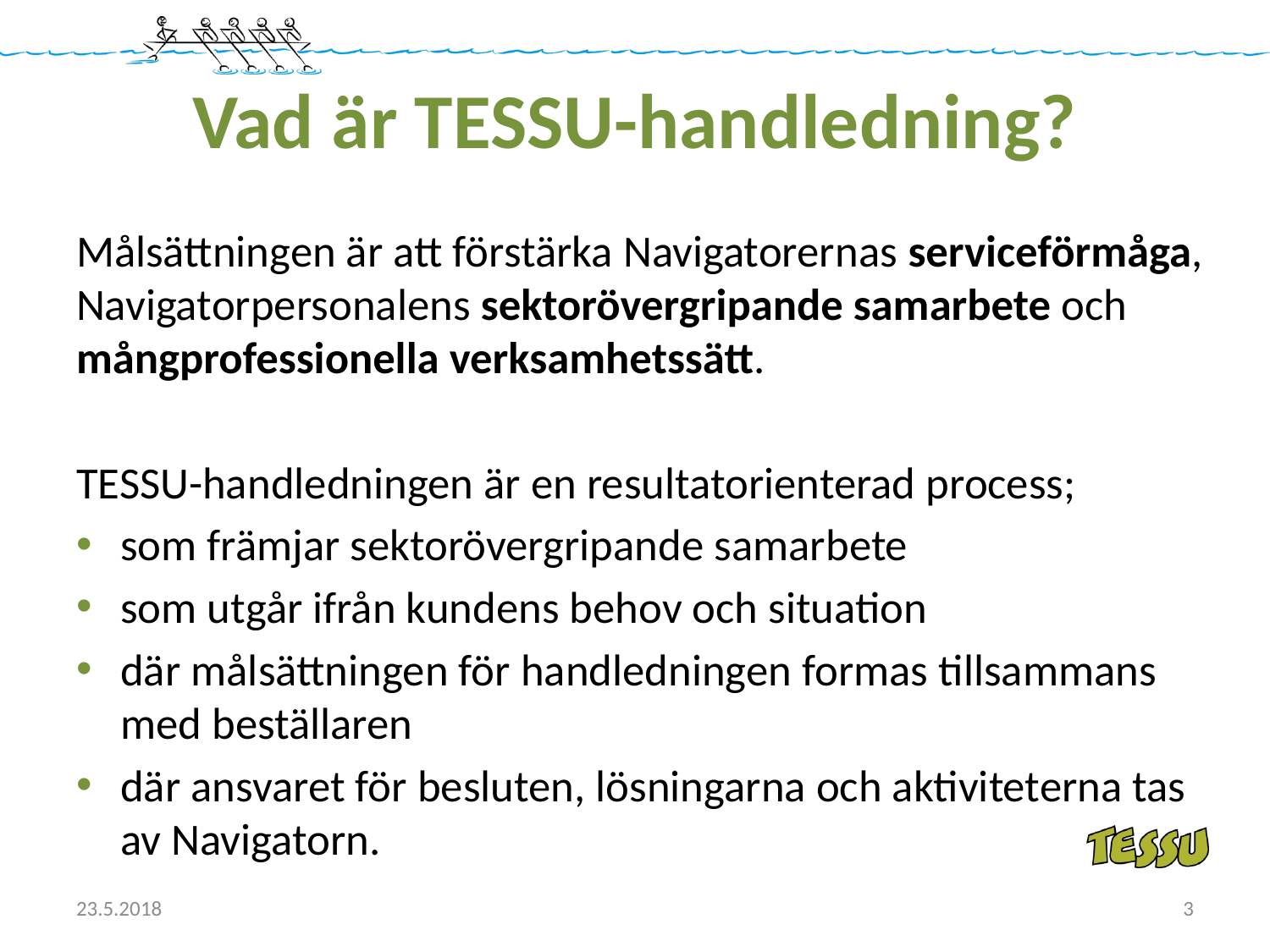

# Vad är TESSU-handledning?
Målsättningen är att förstärka Navigatorernas serviceförmåga, Navigatorpersonalens sektorövergripande samarbete och mångprofessionella verksamhetssätt.

TESSU-handledningen är en resultatorienterad process;
som främjar sektorövergripande samarbete
som utgår ifrån kundens behov och situation
där målsättningen för handledningen formas tillsammans med beställaren
där ansvaret för besluten, lösningarna och aktiviteterna tas av Navigatorn.

23.5.2018
3